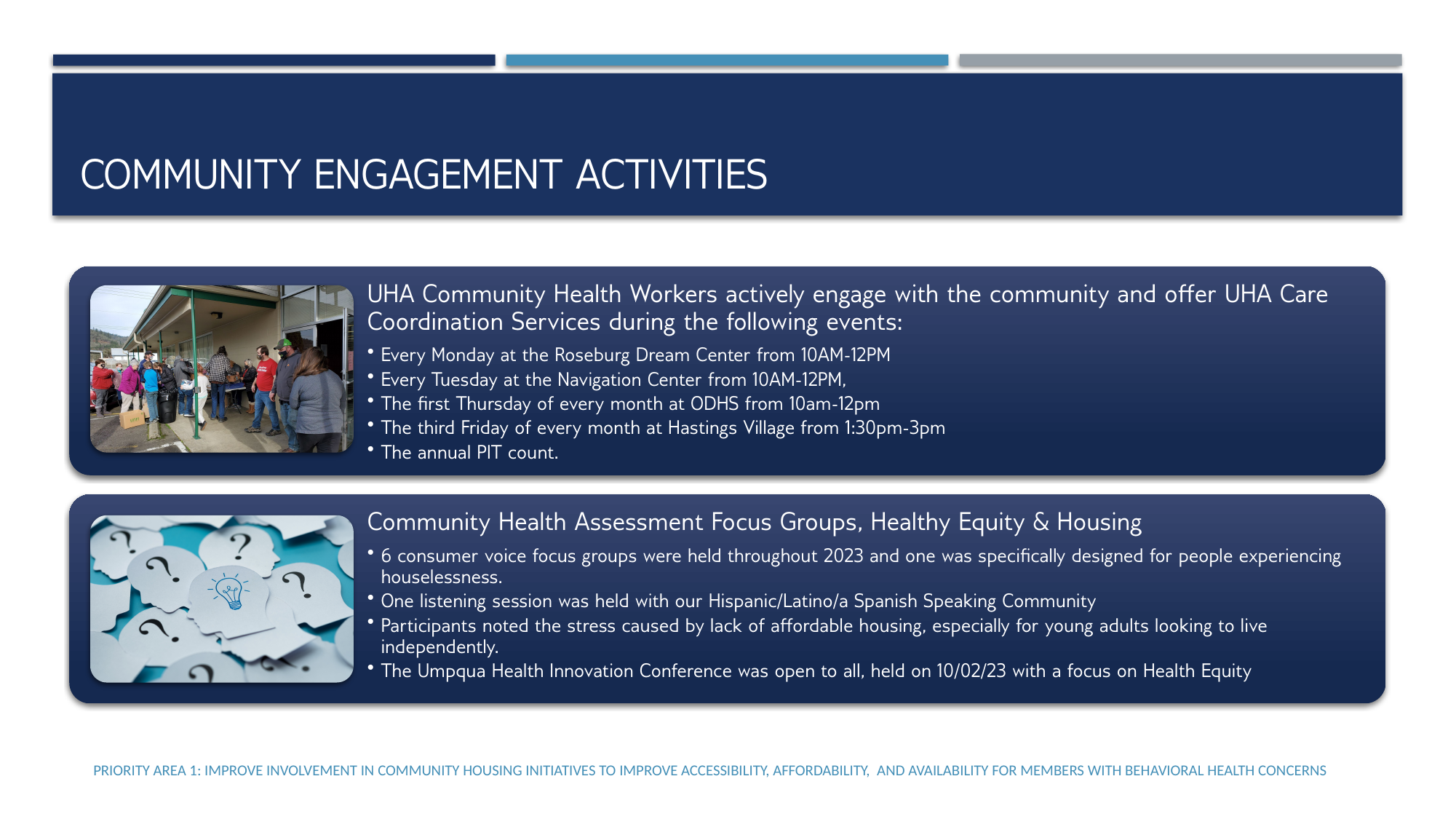

Community Engagement Activities
UHA Community Health Workers actively engage with the community and offer UHA Care Coordination Services during the following events:
Every Monday at the Roseburg Dream Center from 10AM-12PM
Every Tuesday at the Navigation Center from 10AM-12PM,
The first Thursday of every month at ODHS from 10am-12pm
The third Friday of every month at Hastings Village from 1:30pm-3pm
The annual PIT count.
Community Health Assessment Focus Groups, Healthy Equity & Housing
6 consumer voice focus groups were held throughout 2023 and one was specifically designed for people experiencing houselessness.
One listening session was held with our Hispanic/Latino/a Spanish Speaking Community
Participants noted the stress caused by lack of affordable housing, especially for young adults looking to live independently.
The Umpqua Health Innovation Conference was open to all, held on 10/02/23 with a focus on Health Equity
Priority area 1: IMPROVE INVOLVEMENT IN COMMUNITY HOUSING INITIATIVES TO IMPROVE ACCESSIBILITY, AFFORDABILITY,  AND AVAILABILITY FOR MEMBERS WITH BEHAVIORAL HEALTH CONCERNS